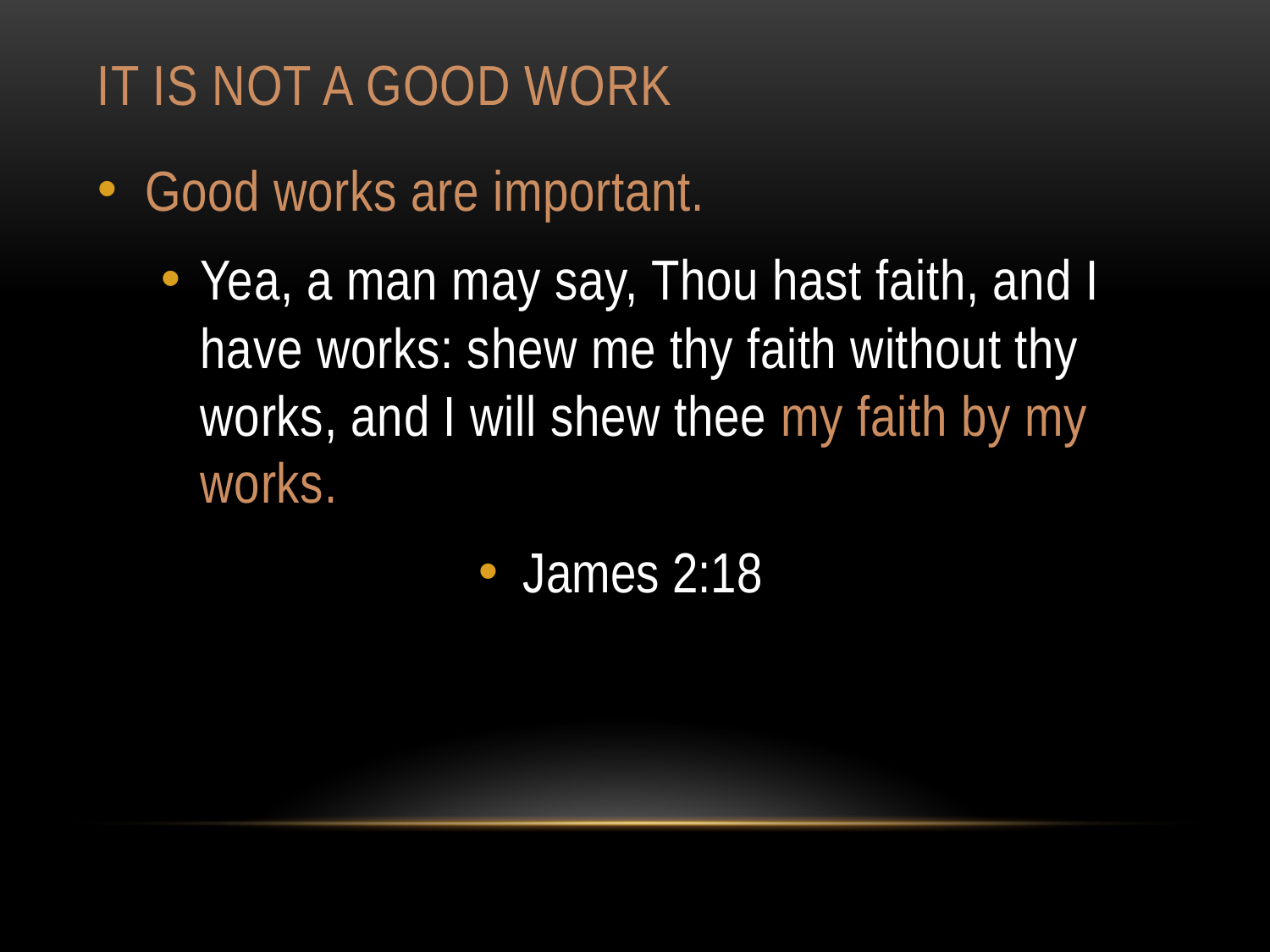

# It is not a good work
Good works are important.
Yea, a man may say, Thou hast faith, and I have works: shew me thy faith without thy works, and I will shew thee my faith by my works.
 James 2:18